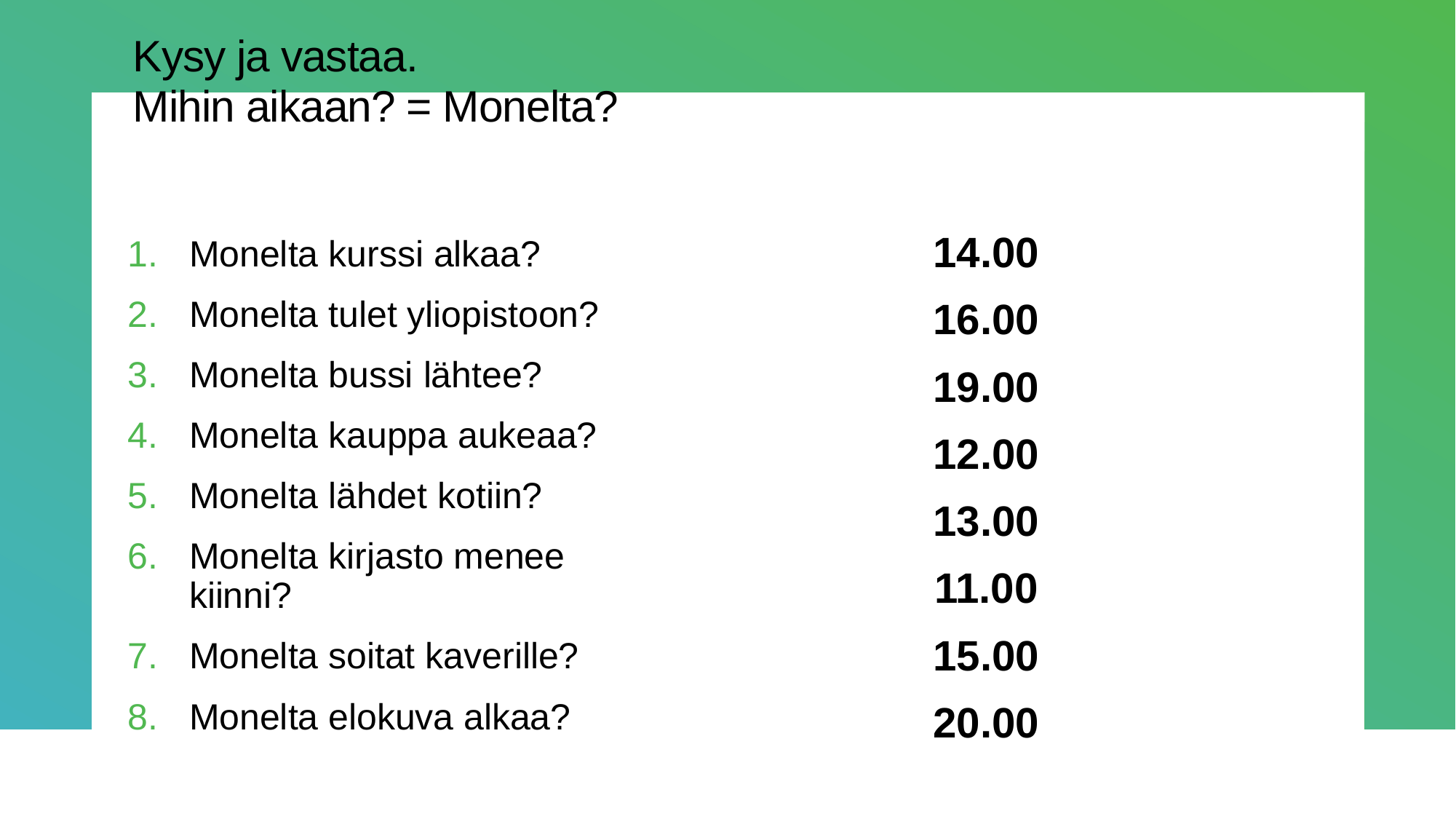

# Kysy ja vastaa. Mihin aikaan? = Monelta?
14.00
16.00
19.00
12.00
13.00
11.00
15.00
20.00
Monelta kurssi alkaa?
Monelta tulet yliopistoon?
Monelta bussi lähtee?
Monelta kauppa aukeaa?
Monelta lähdet kotiin?
Monelta kirjasto menee kiinni?
Monelta soitat kaverille?
Monelta elokuva alkaa?